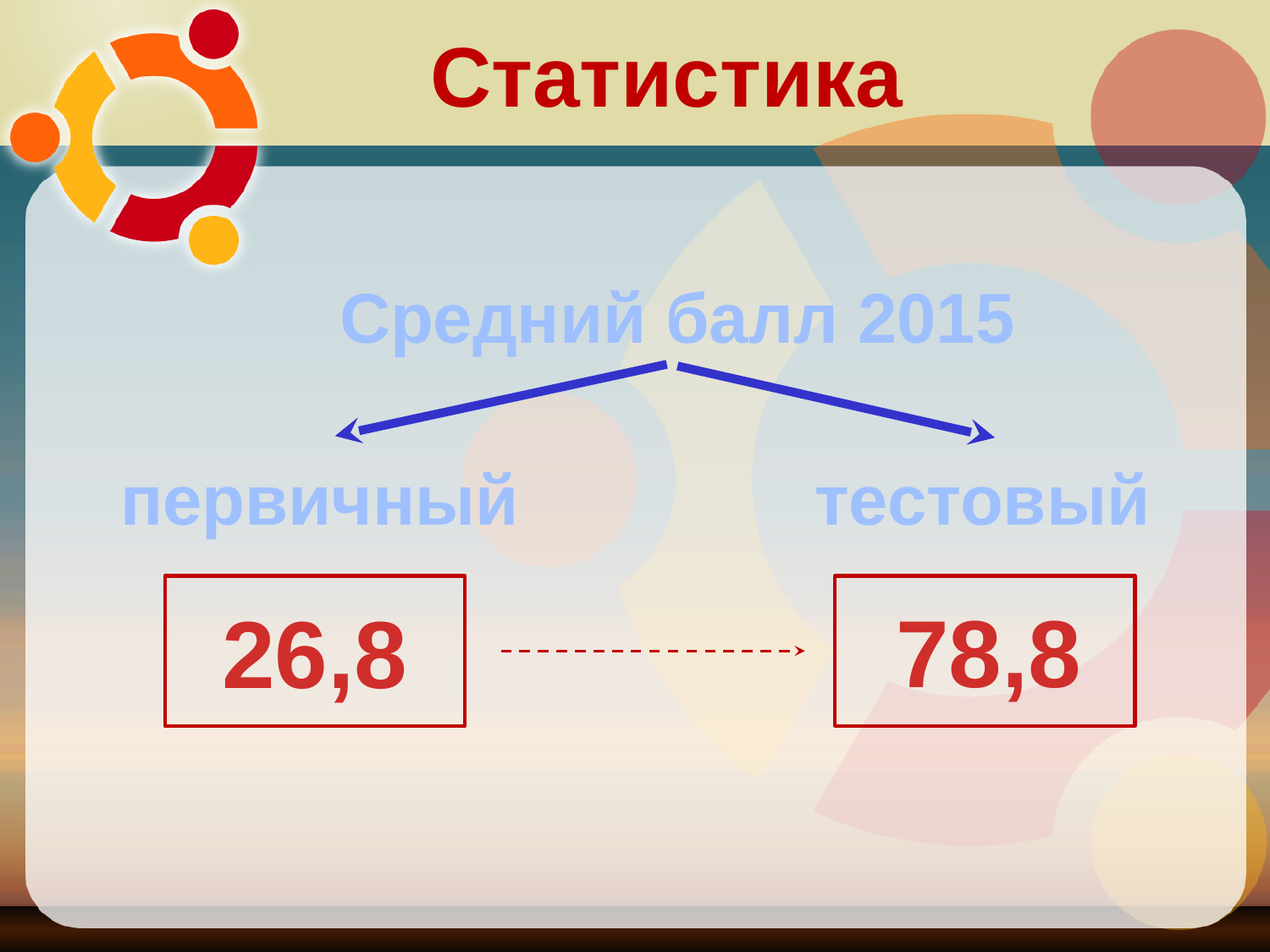

Статистика
Средний балл 2015
первичный
тестовый

78,8
26,8